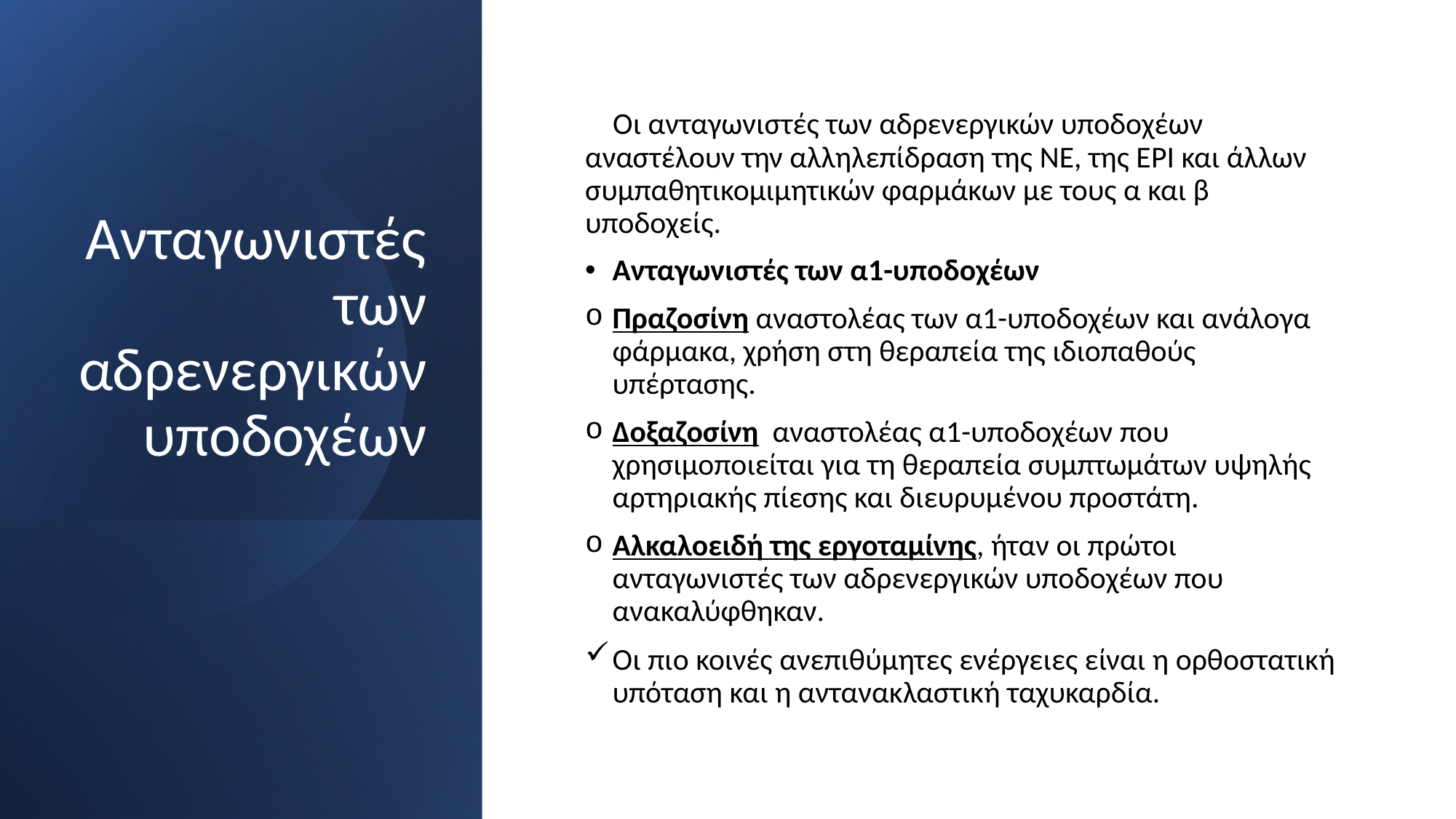

# Ανταγωνιστές των αδρενεργικών υποδοχέων
    Οι ανταγωνιστές των αδρενεργικών υποδοχέων αναστέλουν την αλληλεπίδραση της ΝΕ, της ΕΡΙ και άλλων συμπαθητικομιμητικών φαρμάκων με τους α και β υποδοχείς.
Ανταγωνιστές των α1-υποδοχέων
Πραζοσίνη αναστολέας των α1-υποδοχέων και ανάλογα φάρμακα, χρήση στη θεραπεία της ιδιοπαθούς υπέρτασης.
Δοξαζοσίνη  αναστολέας α1-υποδοχέων που χρησιμοποιείται για τη θεραπεία συμπτωμάτων υψηλής αρτηριακής πίεσης και διευρυμένου προστάτη.
Αλκαλοειδή της εργοταμίνης, ήταν οι πρώτοι ανταγωνιστές των αδρενεργικών υποδοχέων που ανακαλύφθηκαν.
Οι πιο κοινές ανεπιθύμητες ενέργειες είναι η ορθοστατική υπόταση και η αντανακλαστική ταχυκαρδία.